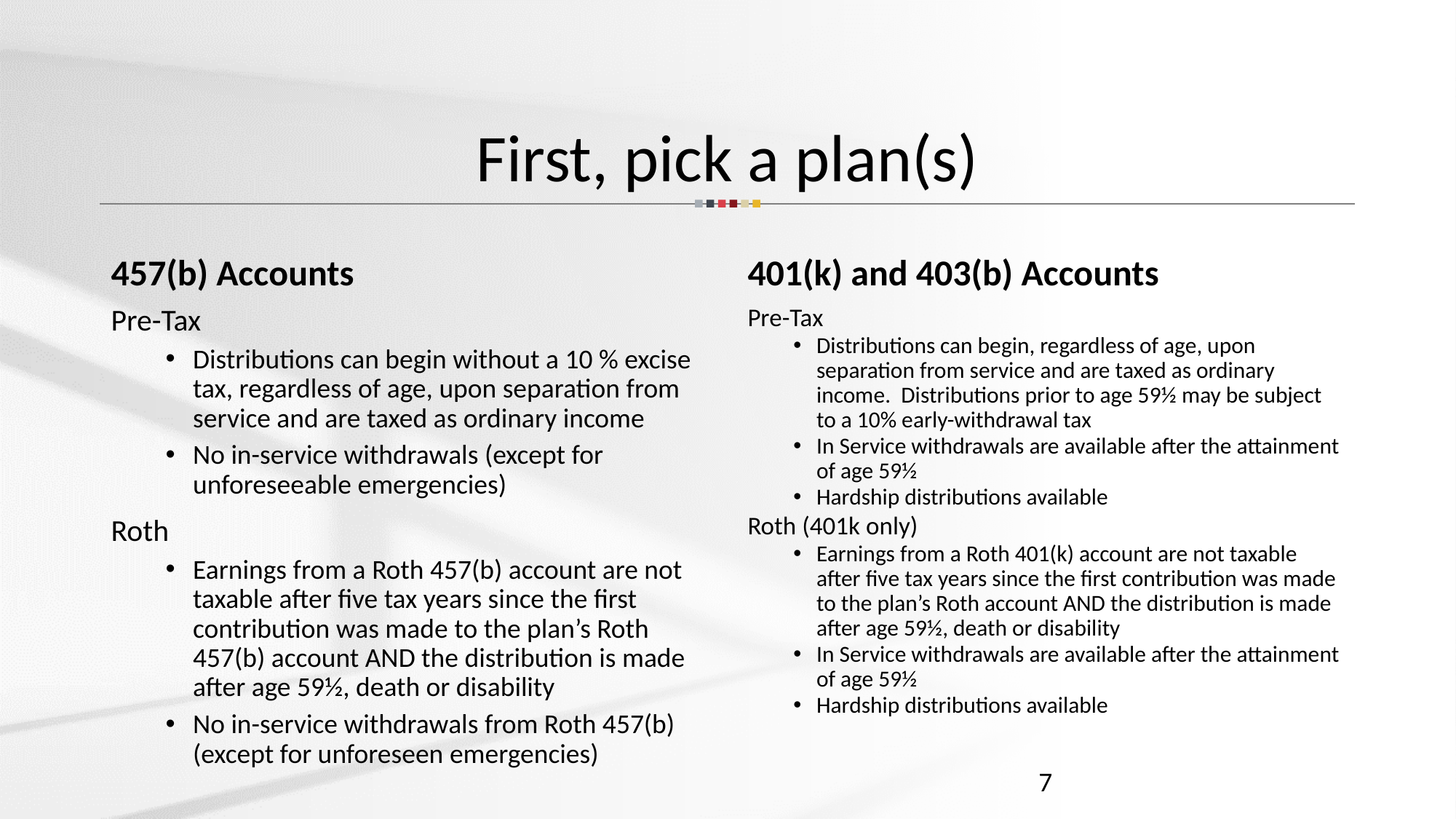

# First, pick a plan(s)
457(b) Accounts
401(k) and 403(b) Accounts
Pre-Tax
Distributions can begin without a 10 % excise tax, regardless of age, upon separation from service and are taxed as ordinary income
No in-service withdrawals (except for unforeseeable emergencies)
Roth
Earnings from a Roth 457(b) account are not taxable after five tax years since the first contribution was made to the plan’s Roth 457(b) account AND the distribution is made after age 59½, death or disability
No in-service withdrawals from Roth 457(b) (except for unforeseen emergencies)
Pre-Tax
Distributions can begin, regardless of age, upon separation from service and are taxed as ordinary income.  Distributions prior to age 59½ may be subject to a 10% early-withdrawal tax
In Service withdrawals are available after the attainment of age 59½
Hardship distributions available
Roth (401k only)
Earnings from a Roth 401(k) account are not taxable after five tax years since the first contribution was made to the plan’s Roth account AND the distribution is made after age 59½, death or disability
In Service withdrawals are available after the attainment of age 59½
Hardship distributions available

7